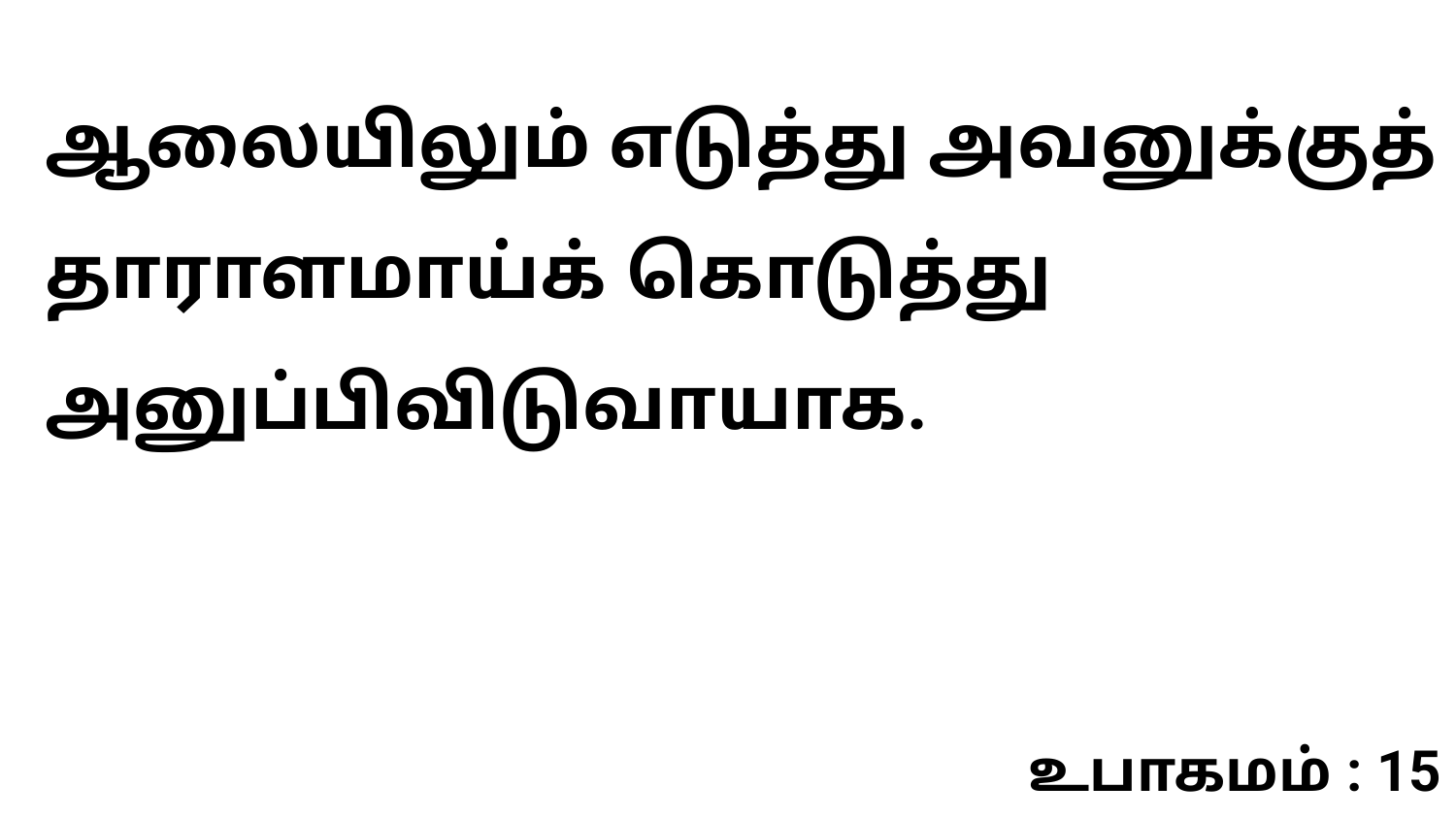

ஆலையிலும் எடுத்து அவனுக்குத் தாராளமாய்க் கொடுத்து அனுப்பிவிடுவாயாக.
உபாகமம் : 15